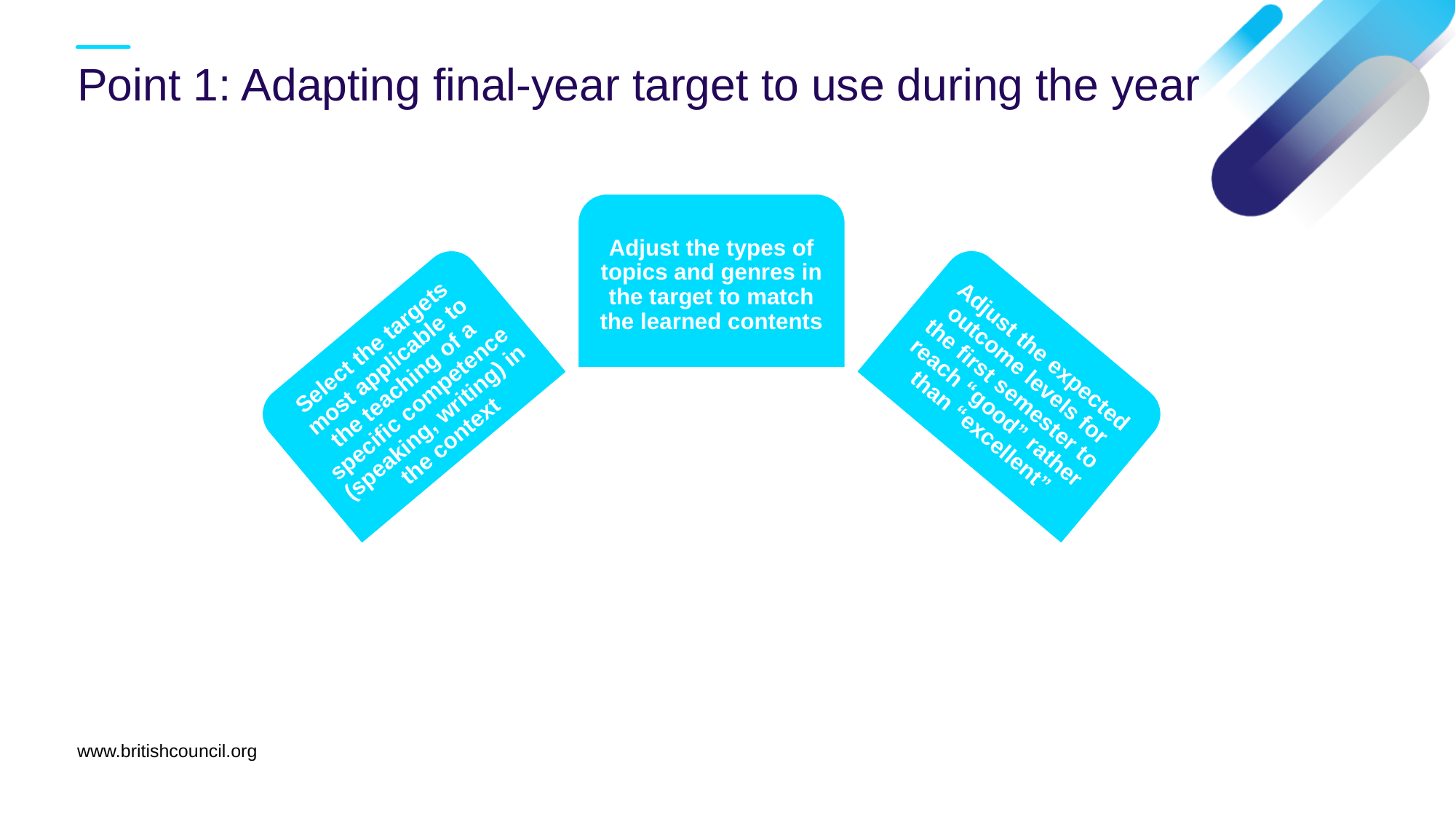

# Point 1: Adapting final-year target to use during the year
Select the targets most applicable to the teaching of a specific competence (speaking, writing) in the context
Adjust the types of topics and genres in the target to match the learned contents
Adjust the expected outcome levels for the first semester to reach “good” rather than “excellent”
www.britishcouncil.org